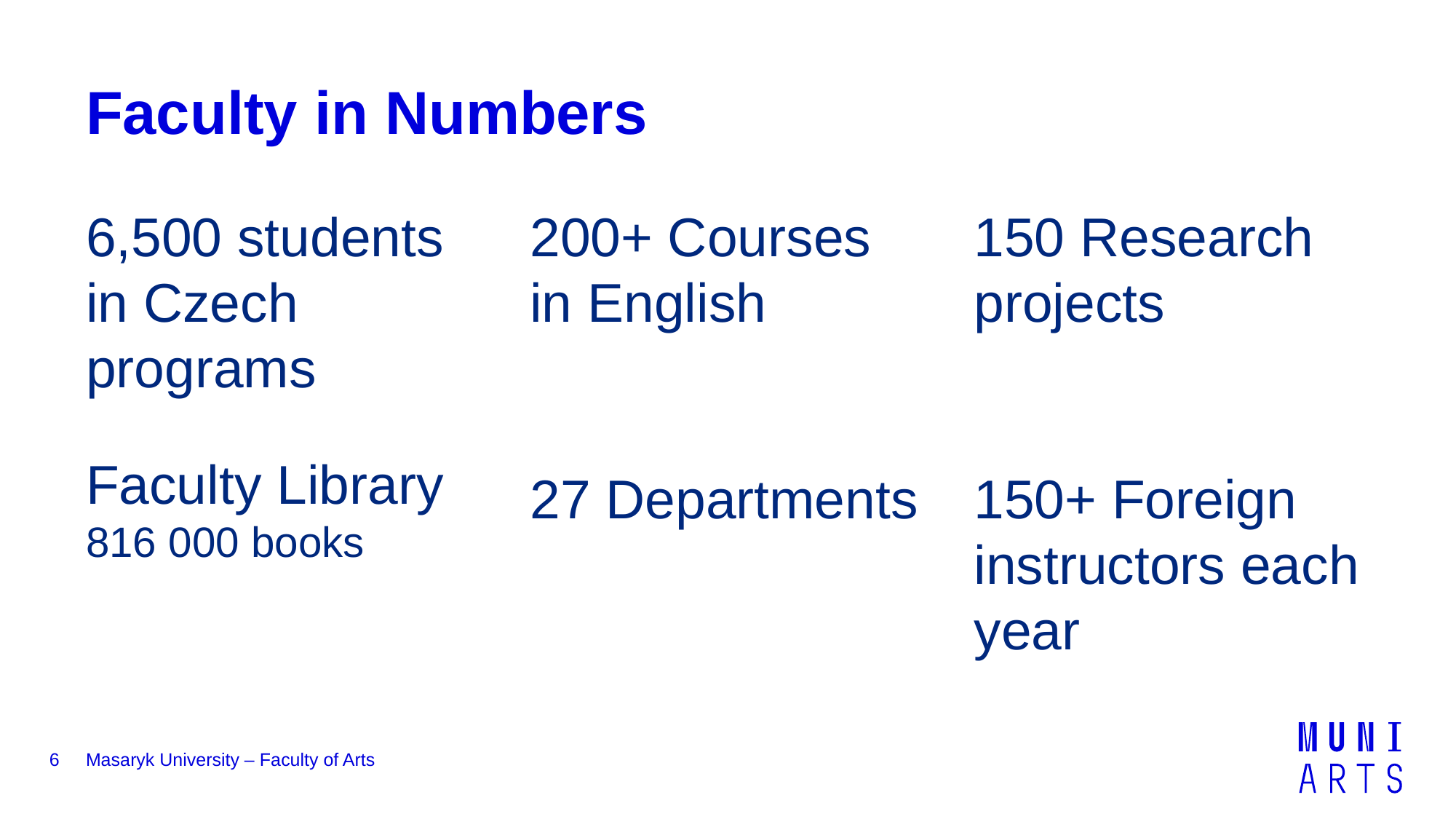

# Faculty in Numbers
6,500 students in Czech programs

Faculty Library
816 000 books
200+ Courses in English

27 Departments
150 Research projects

150+ Foreign instructors each year

6
Masaryk University – Faculty of Arts